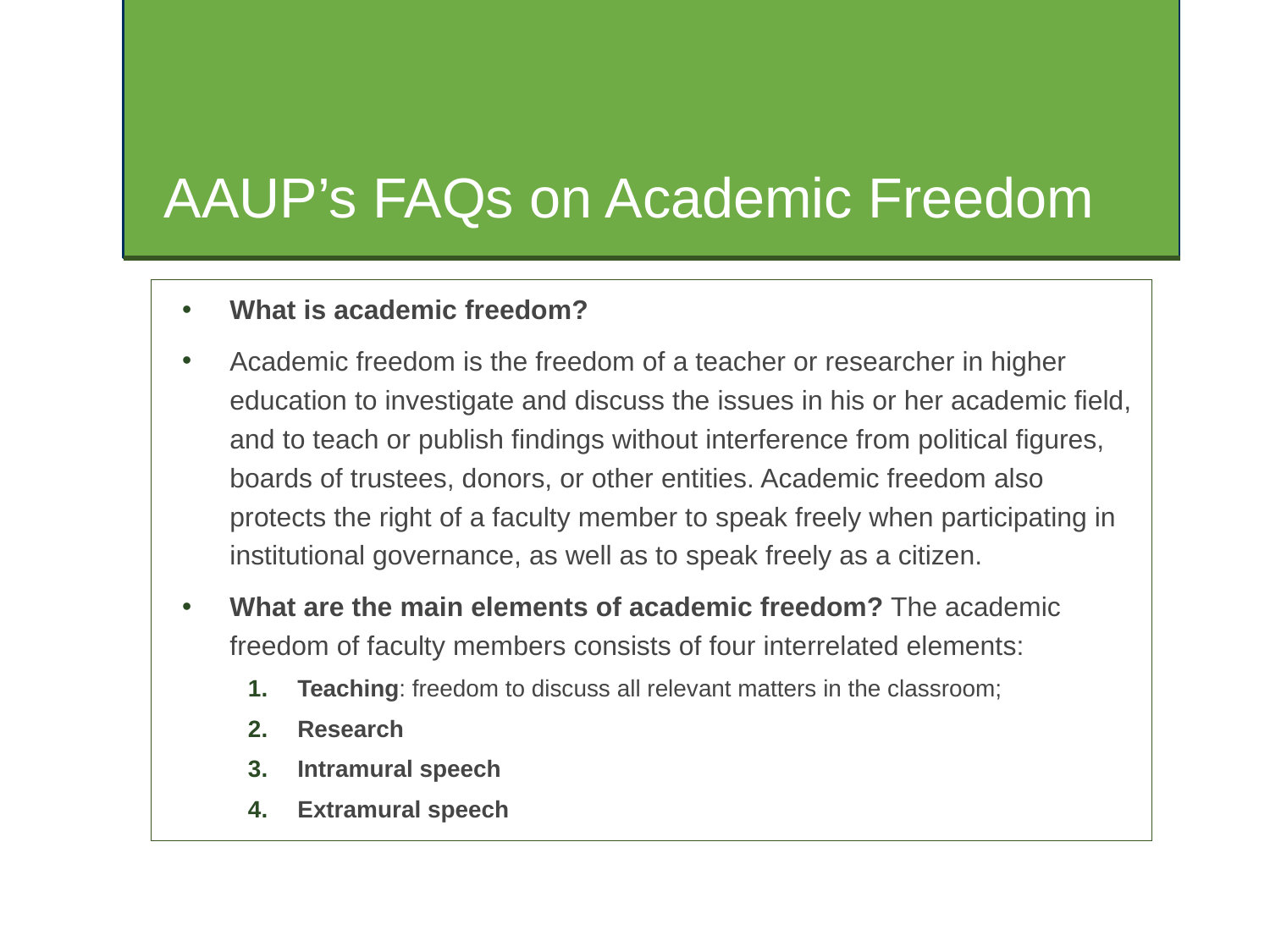

# AAUP’s FAQs on Academic Freedom
What is academic freedom?
Academic freedom is the freedom of a teacher or researcher in higher education to investigate and discuss the issues in his or her academic field, and to teach or publish findings without interference from political figures, boards of trustees, donors, or other entities. Academic freedom also protects the right of a faculty member to speak freely when participating in institutional governance, as well as to speak freely as a citizen.
What are the main elements of academic freedom? The academic freedom of faculty members consists of four interrelated elements:
Teaching: freedom to discuss all relevant matters in the classroom;
Research
Intramural speech
Extramural speech